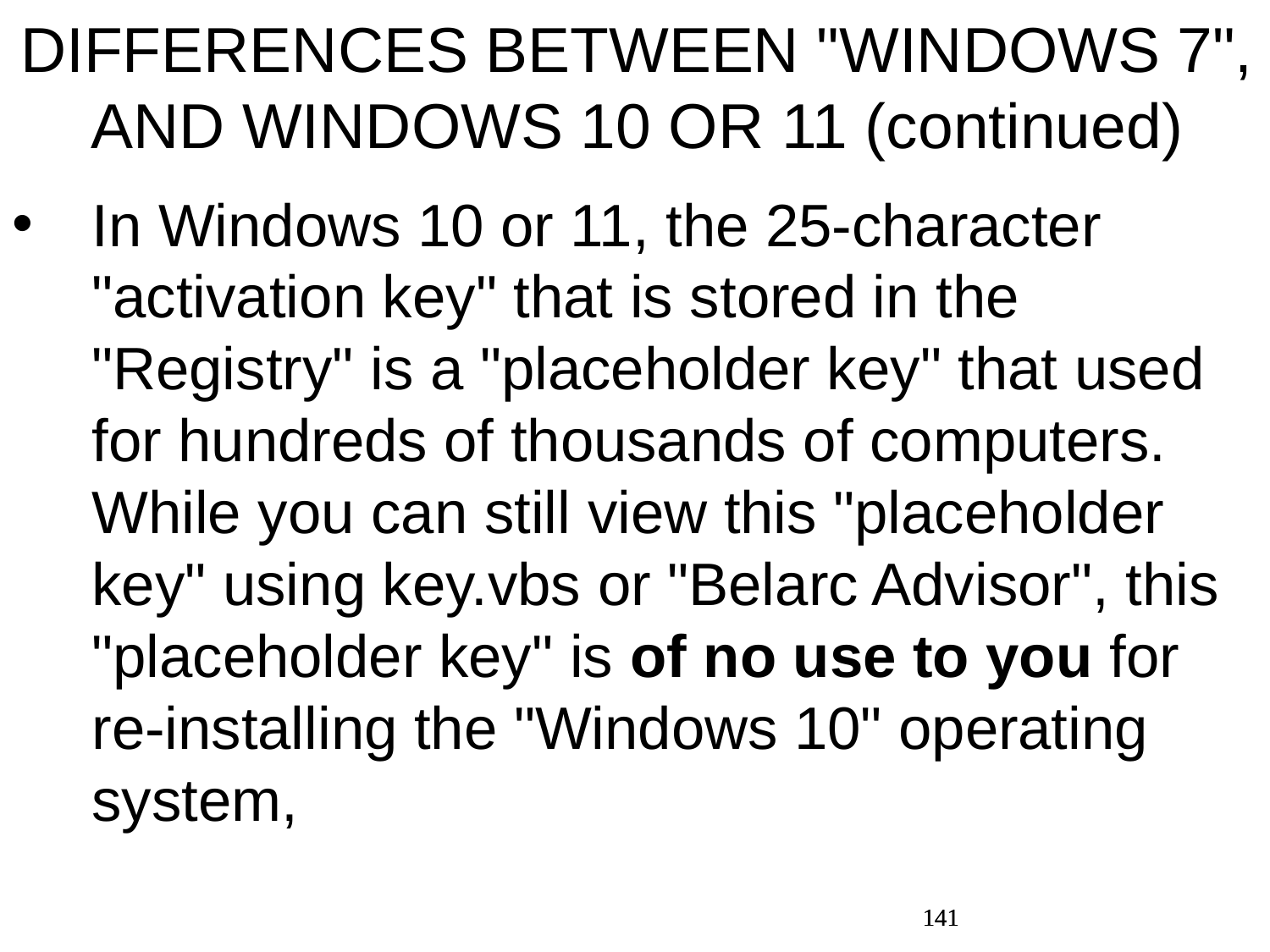

DIFFERENCES BETWEEN "WINDOWS 7", AND WINDOWS 10 OR 11 (continued)
In Windows 10 or 11, the 25-character "activation key" that is stored in the "Registry" is a "placeholder key" that used for hundreds of thousands of computers. While you can still view this "placeholder key" using key.vbs or "Belarc Advisor", this "placeholder key" is of no use to you for re-installing the "Windows 10" operating system,

141
141